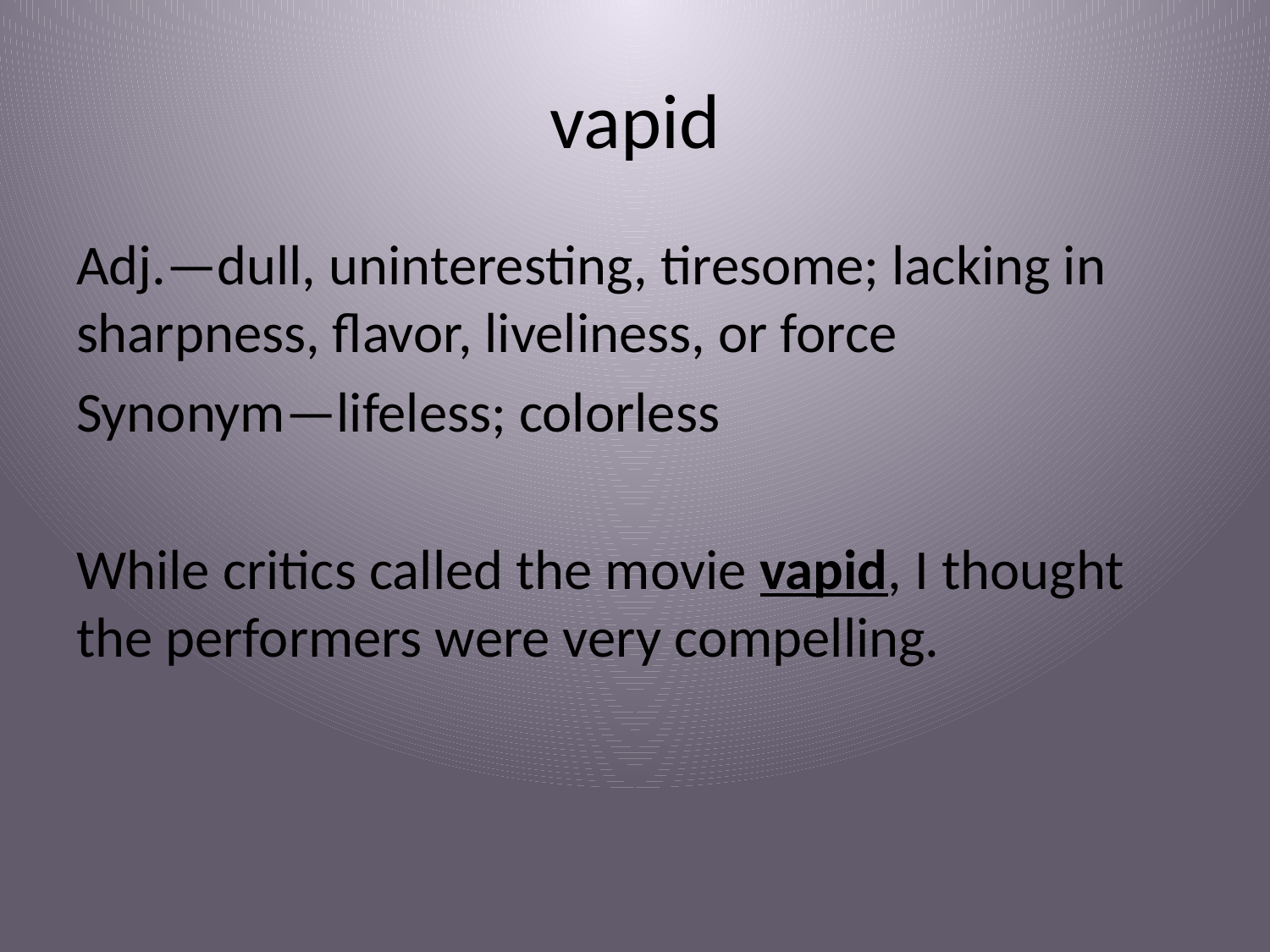

# vapid
Adj.—dull, uninteresting, tiresome; lacking in sharpness, flavor, liveliness, or force
Synonym—lifeless; colorless

While critics called the movie vapid, I thought the performers were very compelling.